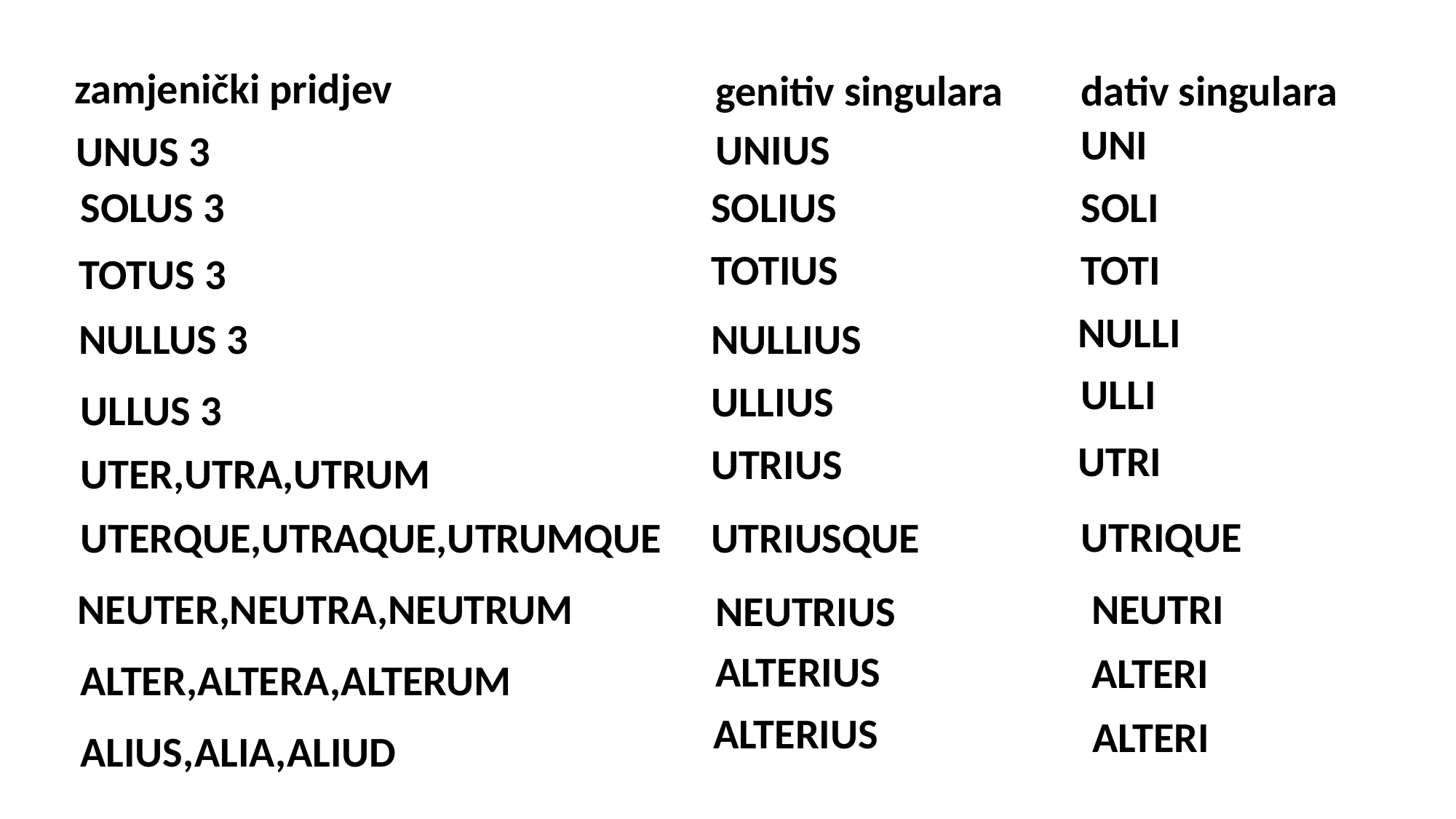

zamjenički pridjev
genitiv singulara
dativ singulara
UNI
UNIUS
UNUS 3
SOLI
SOLUS 3
SOLIUS
TOTIUS
TOTI
TOTUS 3
NULLI
NULLUS 3
NULLIUS
ULLI
ULLIUS
ULLUS 3
UTRI
UTRIUS
UTER,UTRA,UTRUM
UTRIQUE
UTERQUE,UTRAQUE,UTRUMQUE
UTRIUSQUE
NEUTER,NEUTRA,NEUTRUM
NEUTRI
NEUTRIUS
ALTERIUS
ALTERI
ALTER,ALTERA,ALTERUM
ALTERIUS
ALTERI
ALIUS,ALIA,ALIUD